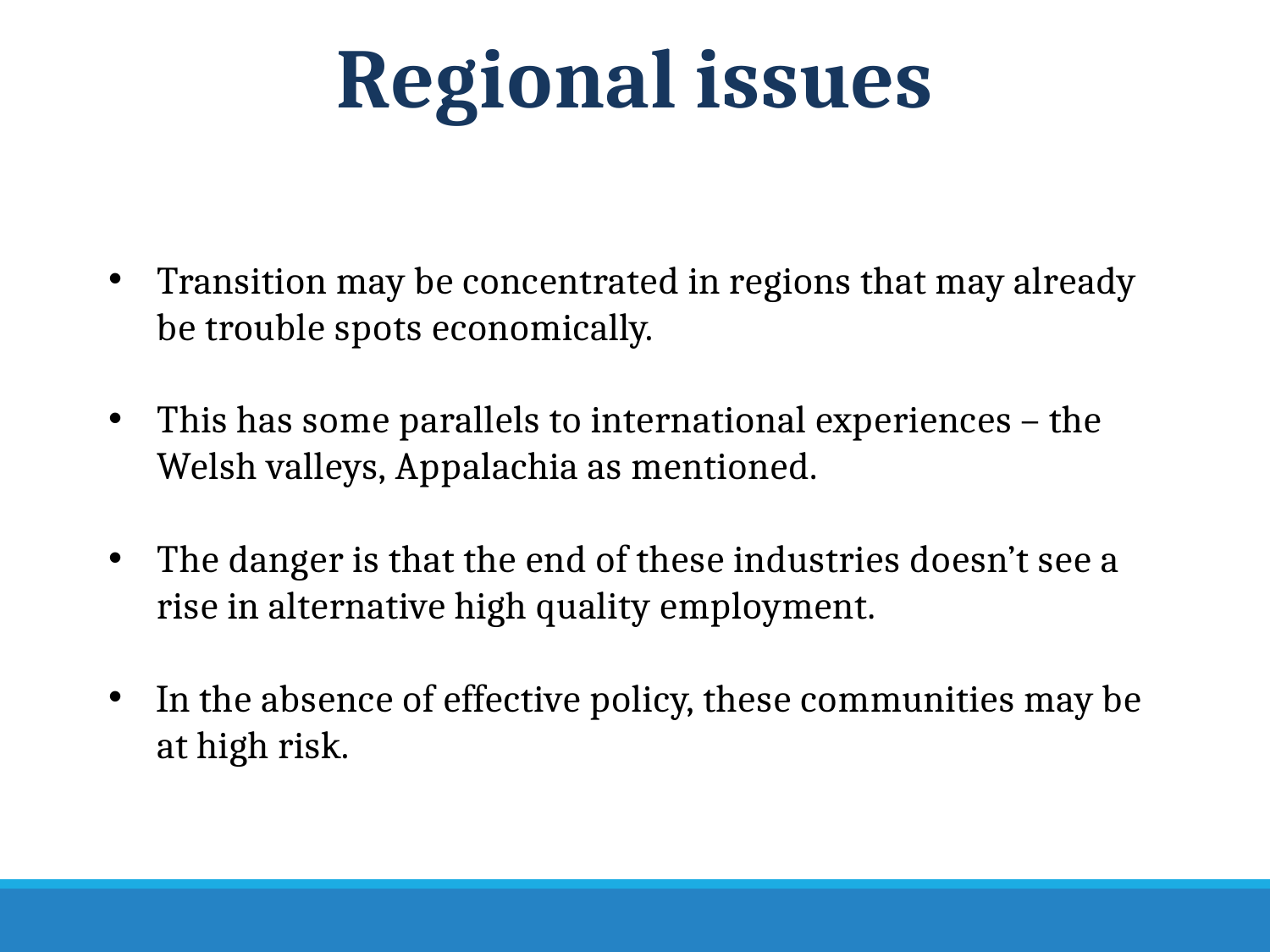

# Regional issues
Transition may be concentrated in regions that may already be trouble spots economically.

This has some parallels to international experiences – the Welsh valleys, Appalachia as mentioned.

The danger is that the end of these industries doesn’t see a rise in alternative high quality employment.

In the absence of effective policy, these communities may be at high risk.